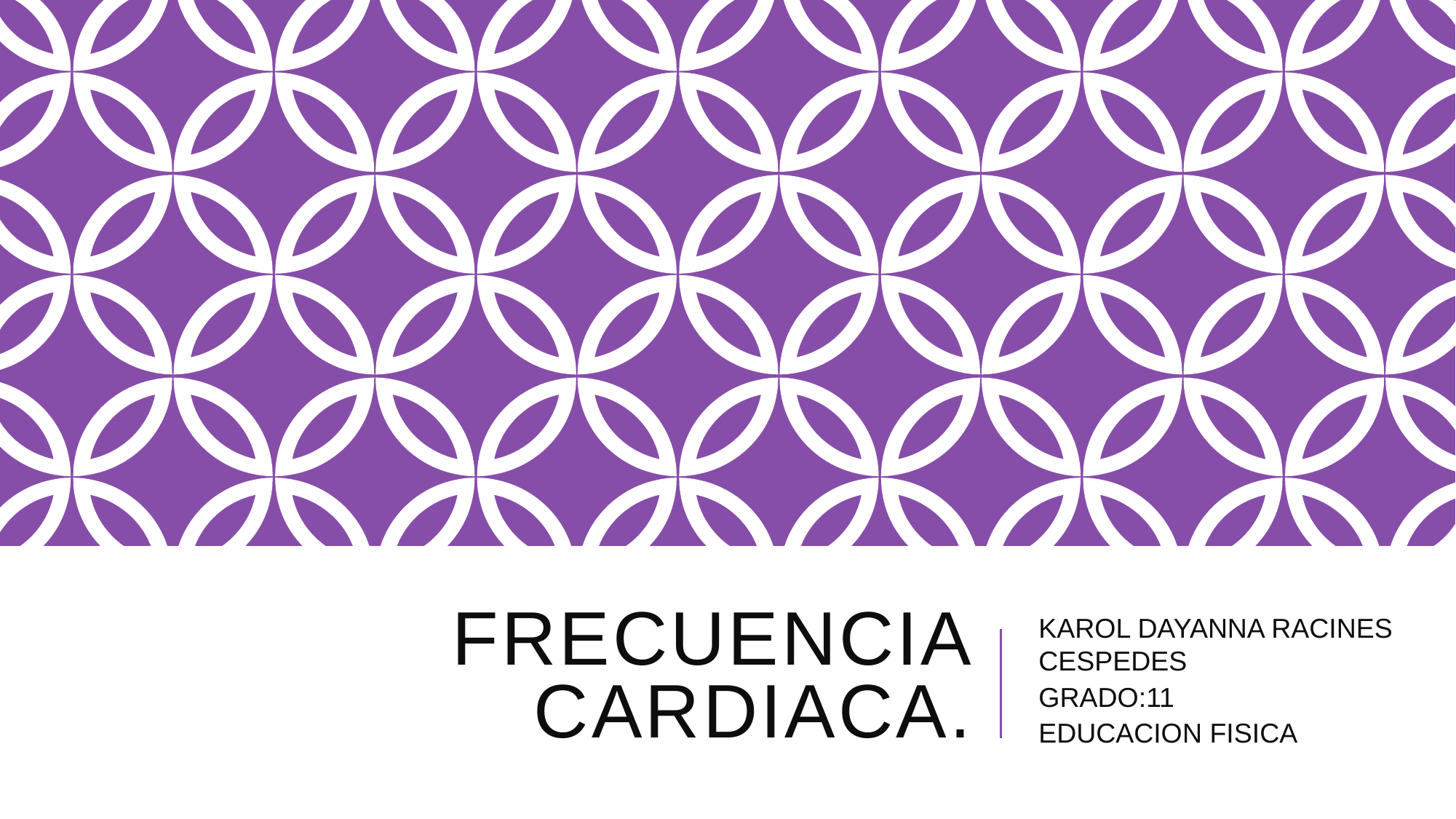

# FRECUENCIA CARDIACA.
KAROL DAYANNA RACINES CESPEDES
GRADO:11
EDUCACION FISICA